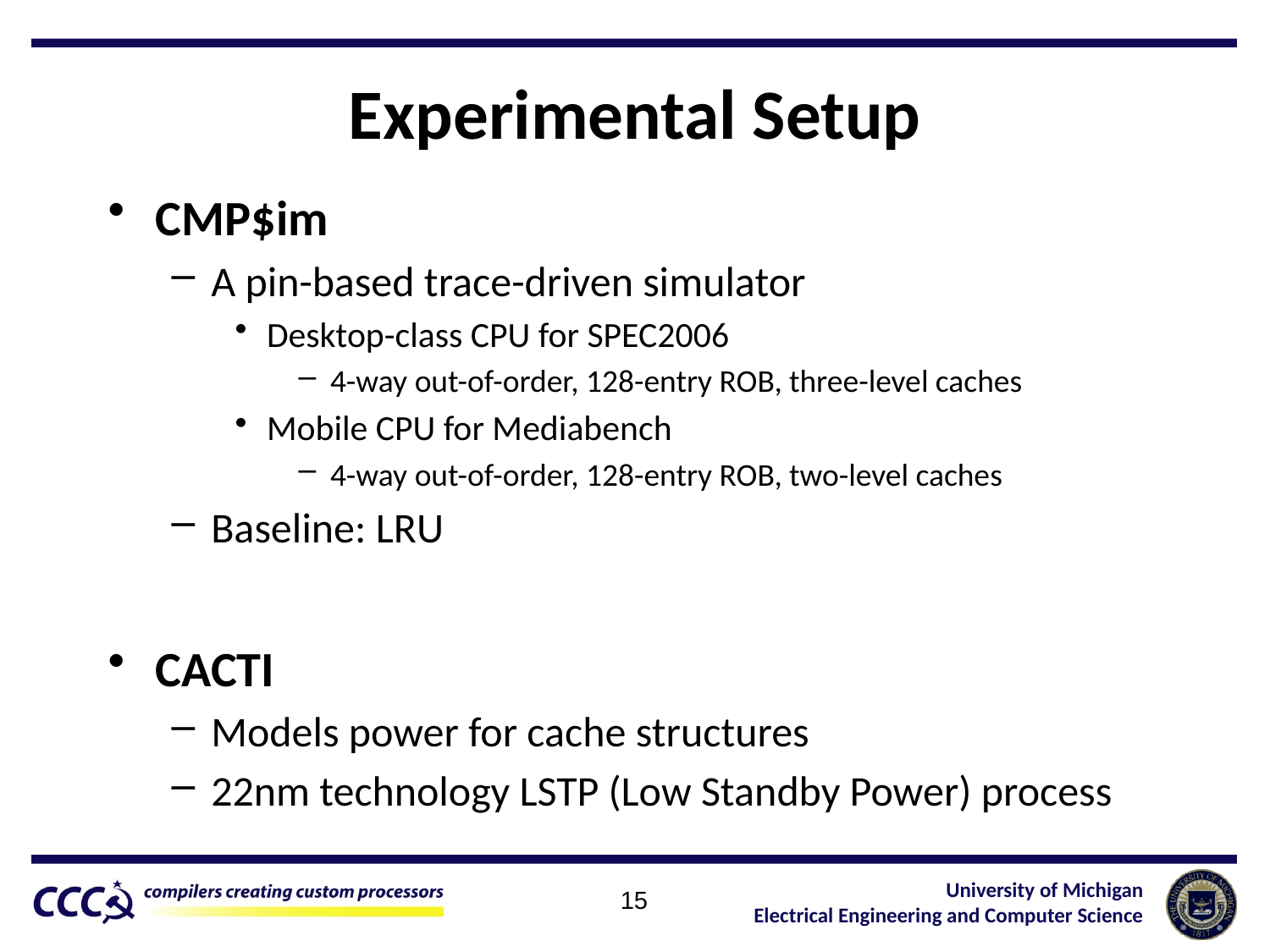

# Experimental Setup
CMP$im
A pin-based trace-driven simulator
Desktop-class CPU for SPEC2006
4-way out-of-order, 128-entry ROB, three-level caches
Mobile CPU for Mediabench
4-way out-of-order, 128-entry ROB, two-level caches
Baseline: LRU

CACTI
Models power for cache structures
22nm technology LSTP (Low Standby Power) process
15